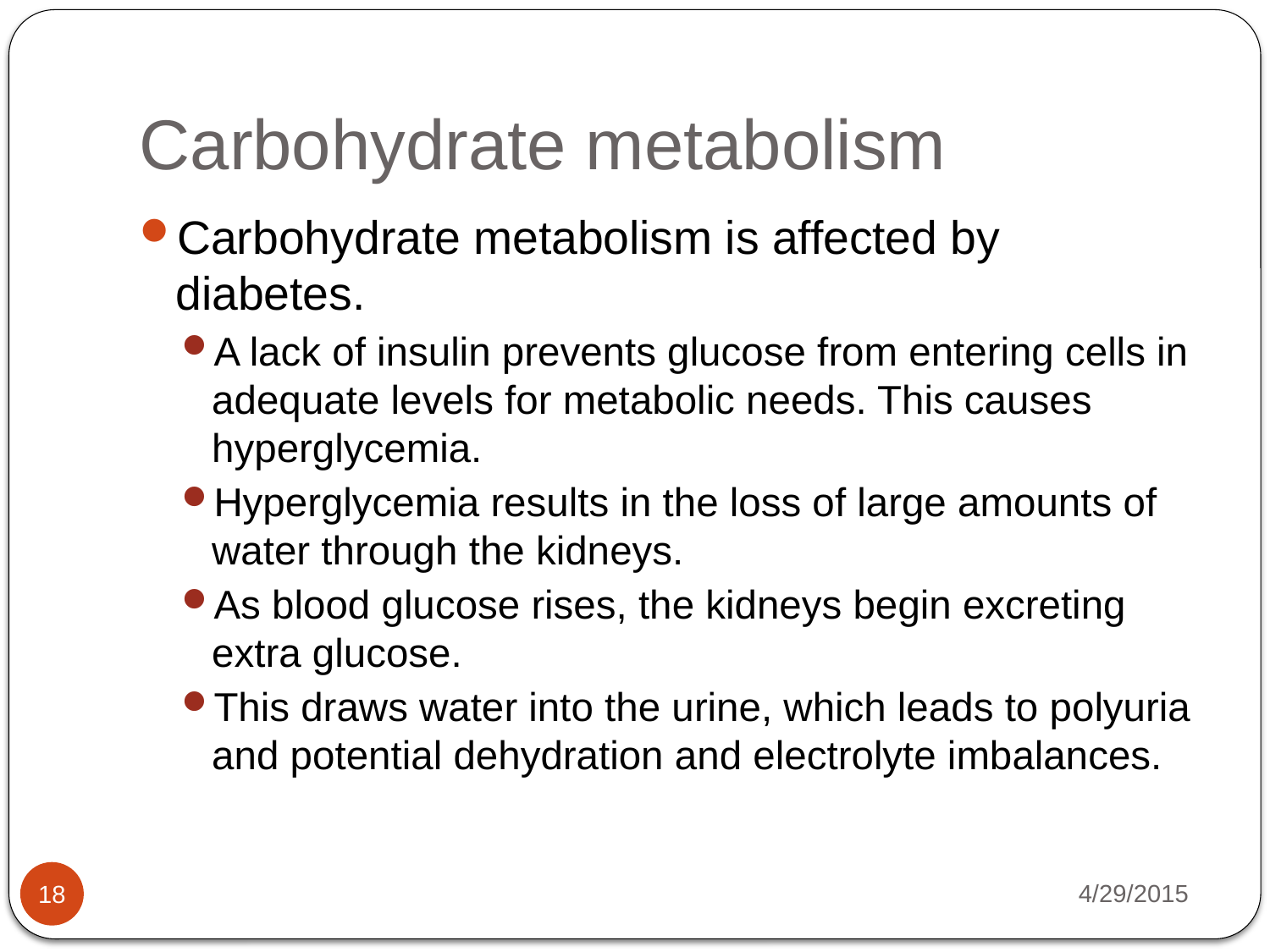

# Carbohydrate metabolism
Carbohydrate metabolism is affected by diabetes.
A lack of insulin prevents glucose from entering cells in adequate levels for metabolic needs. This causes hyperglycemia.
Hyperglycemia results in the loss of large amounts of water through the kidneys.
As blood glucose rises, the kidneys begin excreting extra glucose.
This draws water into the urine, which leads to polyuria and potential dehydration and electrolyte imbalances.

4/29/2015
18